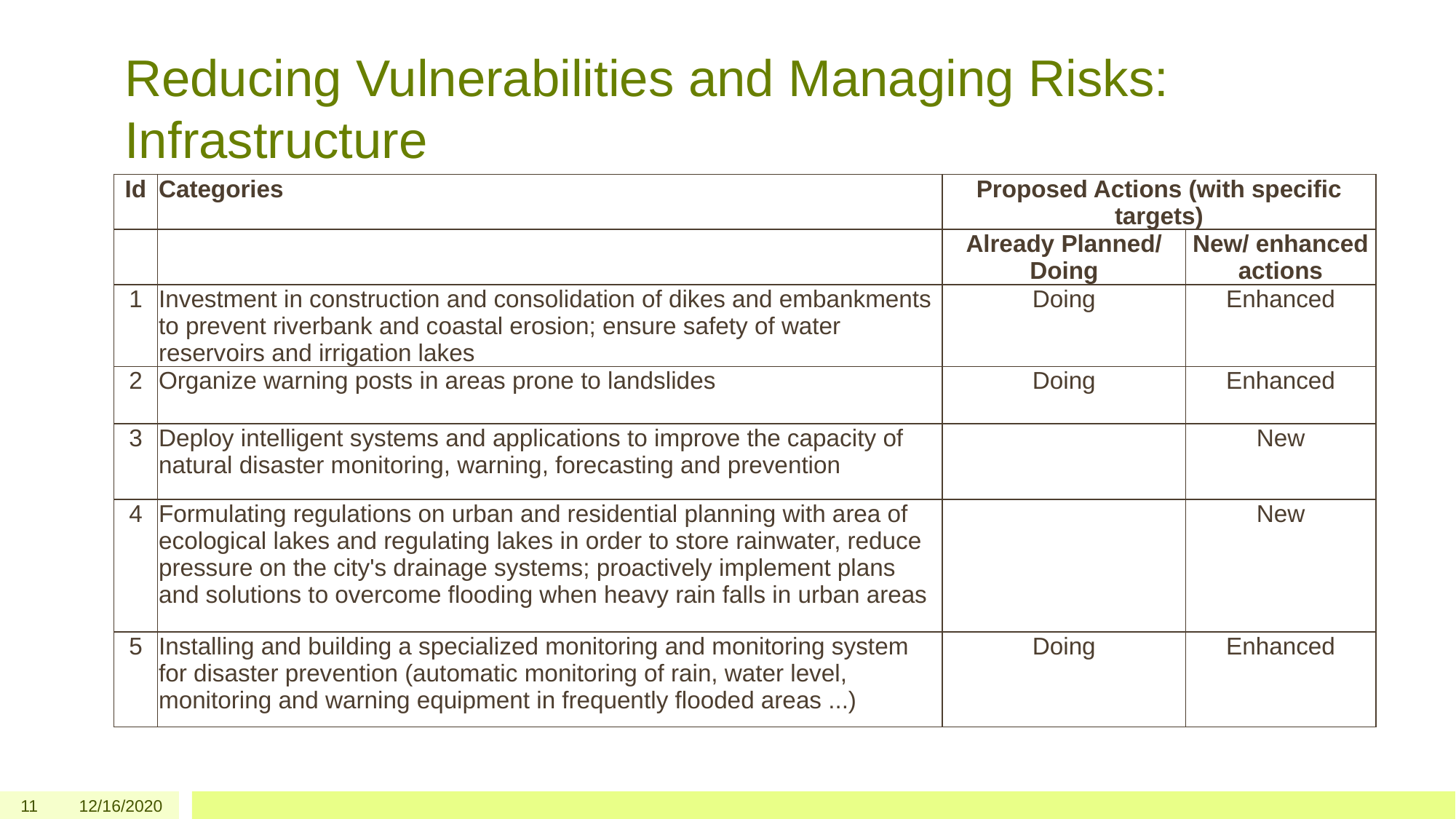

# Reducing Vulnerabilities and Managing Risks: Infrastructure
| Id | Categories | Proposed Actions (with specific targets) |  |
| --- | --- | --- | --- |
|  |  | Already Planned/ Doing | New/ enhanced actions |
| 1 | Investment in construction and consolidation of dikes and embankments to prevent riverbank and coastal erosion; ensure safety of water reservoirs and irrigation lakes | Doing | Enhanced |
| 2 | Organize warning posts in areas prone to landslides | Doing | Enhanced |
| 3 | Deploy intelligent systems and applications to improve the capacity of natural disaster monitoring, warning, forecasting and prevention |  | New |
| 4 | Formulating regulations on urban and residential planning with area of ecological lakes and regulating lakes in order to store rainwater, reduce pressure on the city's drainage systems; proactively implement plans and solutions to overcome flooding when heavy rain falls in urban areas |  | New |
| 5 | Installing and building a specialized monitoring and monitoring system for disaster prevention (automatic monitoring of rain, water level, monitoring and warning equipment in frequently flooded areas ...) | Doing | Enhanced |
11
12/16/2020